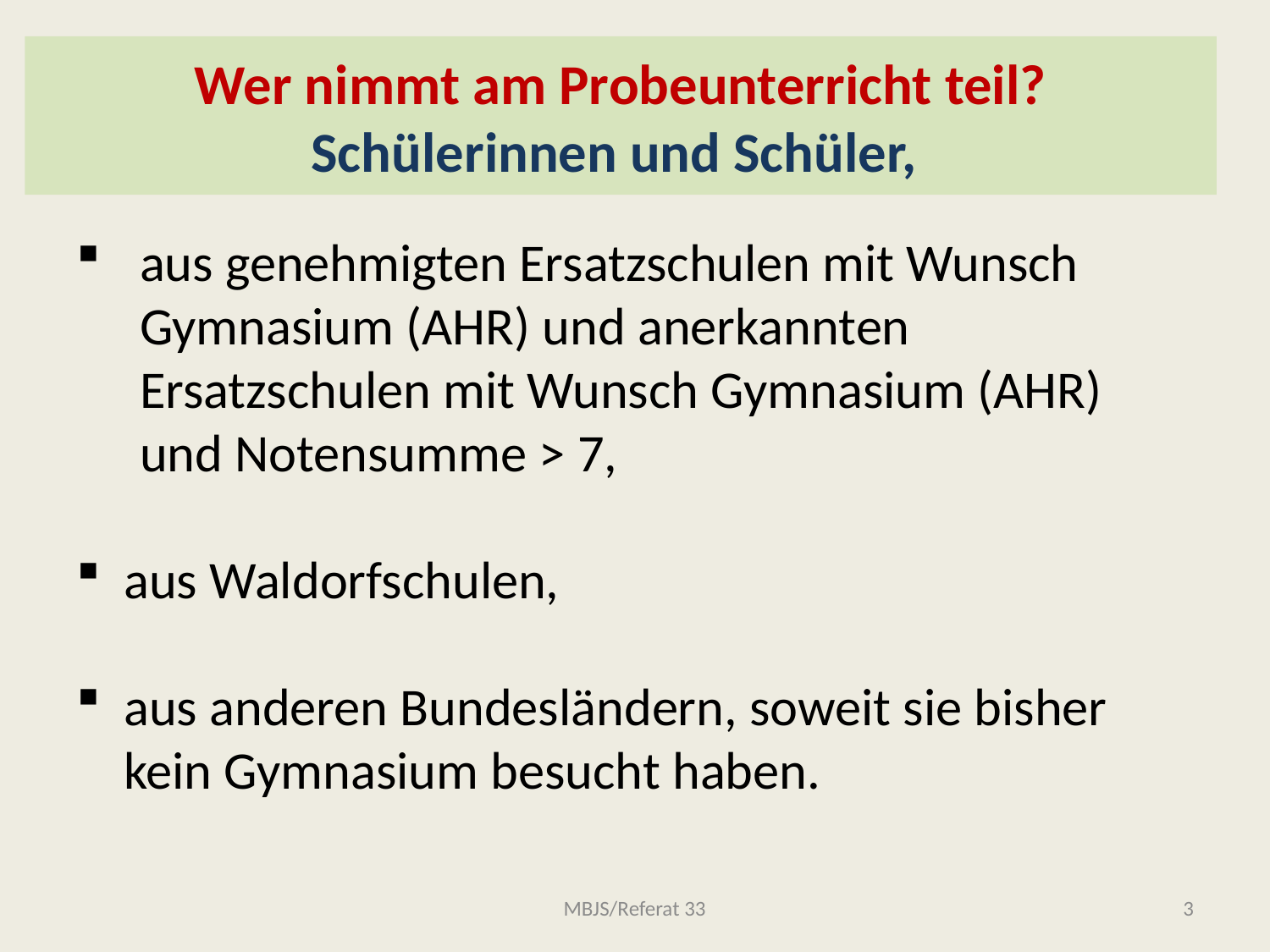

# Wer nimmt am Probeunterricht teil? Schülerinnen und Schüler,
aus genehmigten Ersatzschulen mit Wunsch Gymnasium (AHR) und anerkannten Ersatzschulen mit Wunsch Gymnasium (AHR) und Notensumme > 7,

aus Waldorfschulen,

aus anderen Bundesländern, soweit sie bisher kein Gymnasium besucht haben.

MBJS/Referat 33
3